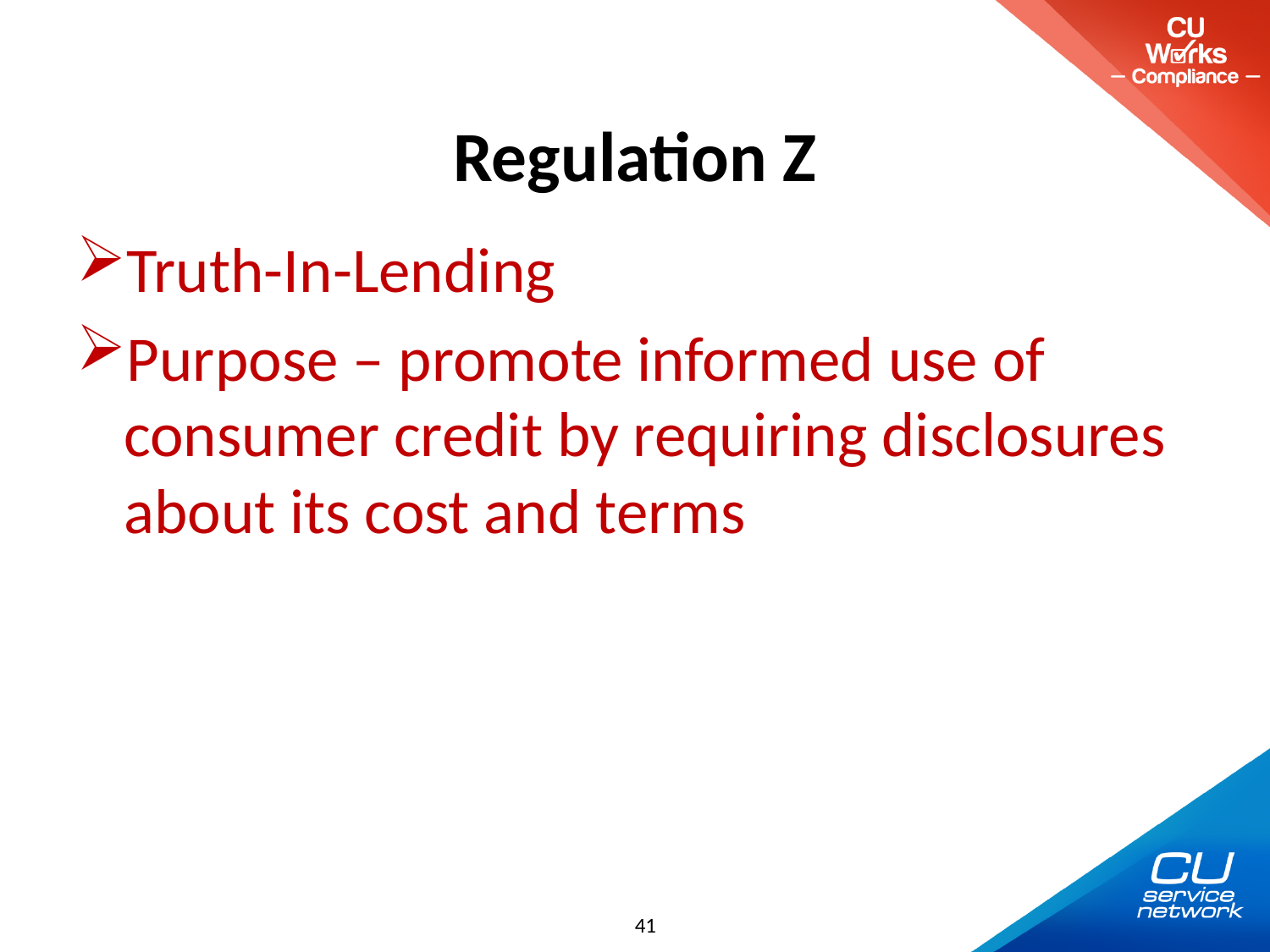

# Regulation Z
Truth-In-Lending
Purpose – promote informed use of consumer credit by requiring disclosures about its cost and terms

41